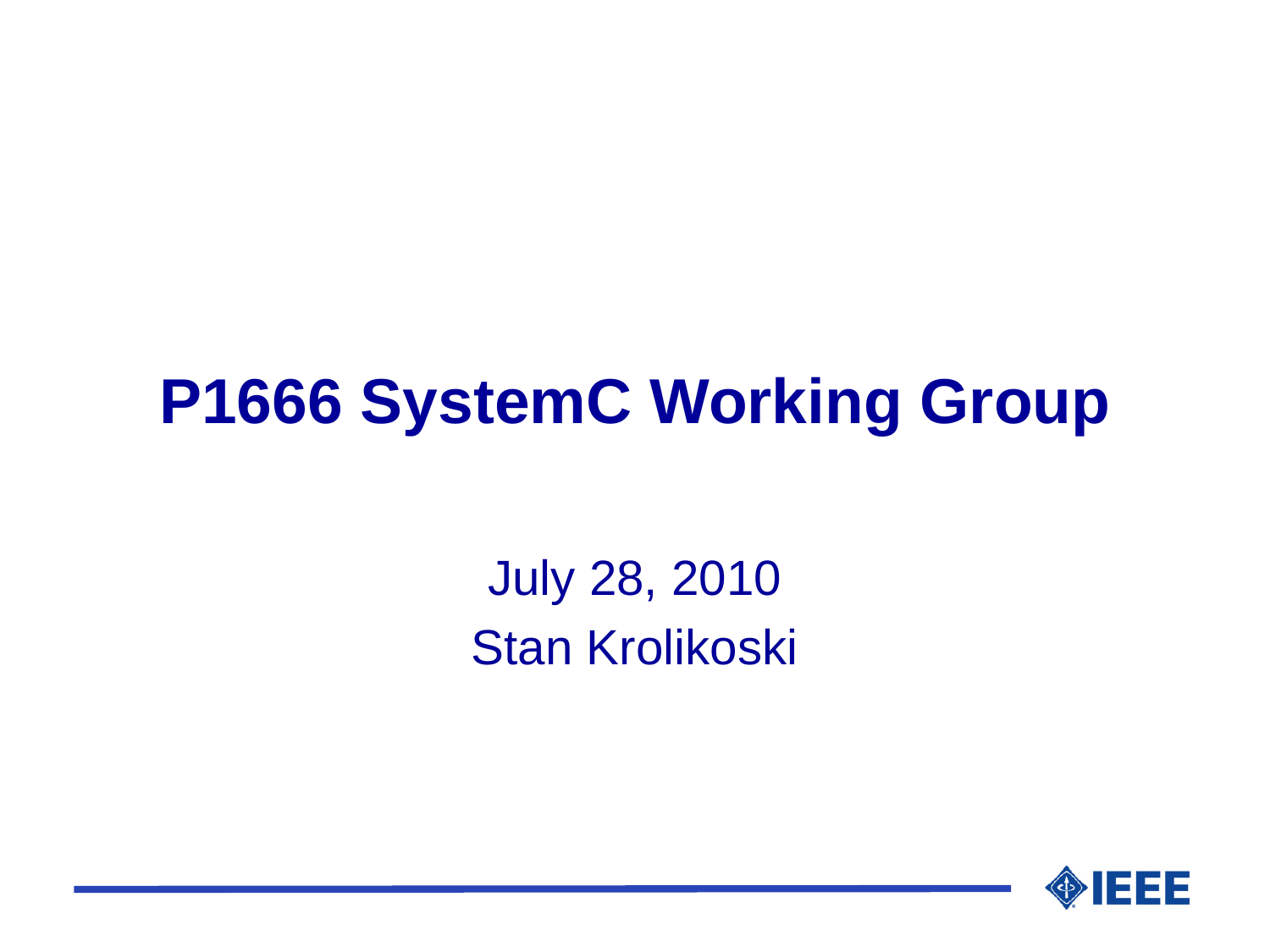

# P1666 SystemC Working Group
July 28, 2010
Stan Krolikoski